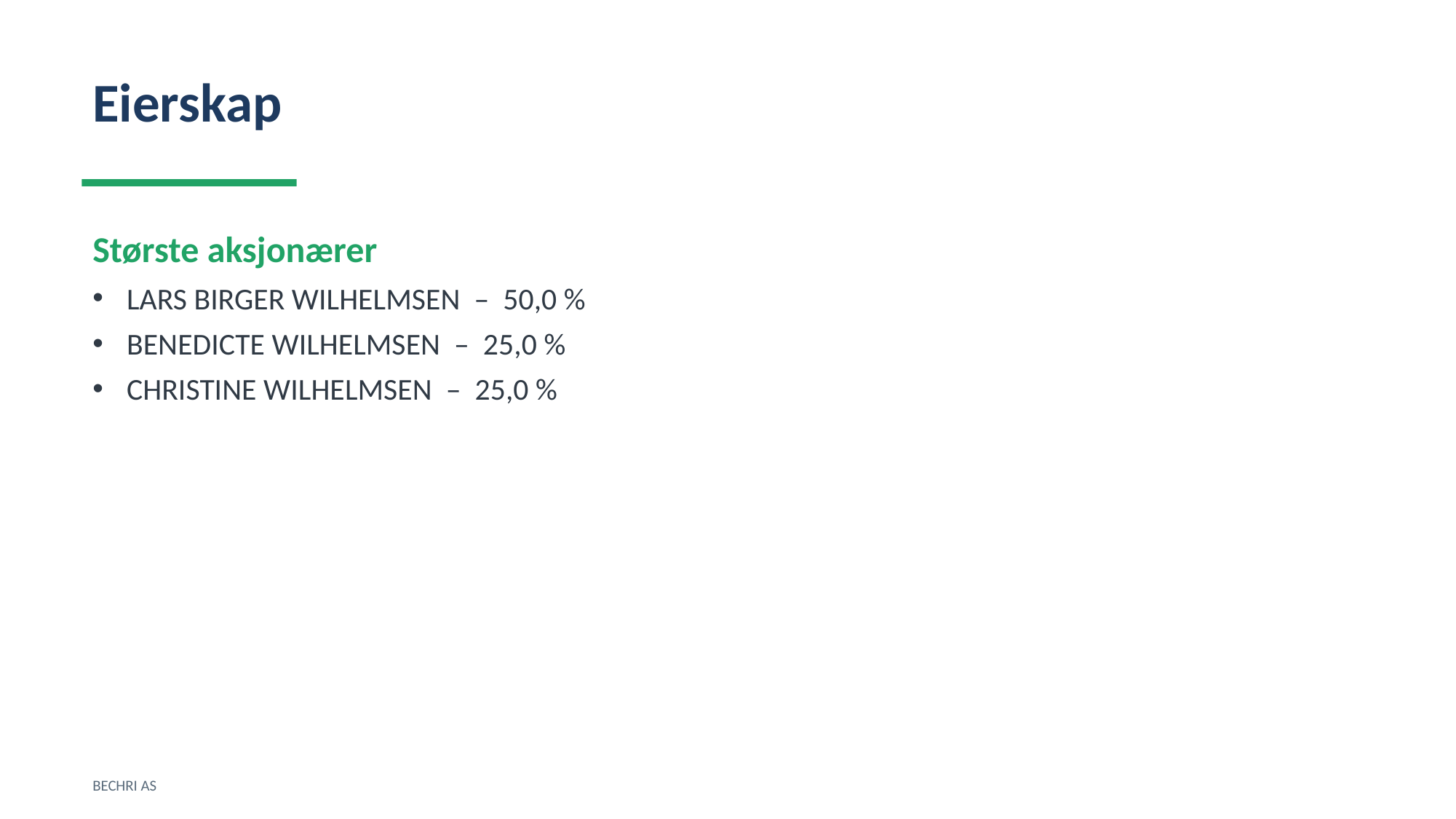

Eierskap

Største aksjonærer
LARS BIRGER WILHELMSEN  –  50,0 %
BENEDICTE WILHELMSEN  –  25,0 %
CHRISTINE WILHELMSEN  –  25,0 %
BECHRI AS